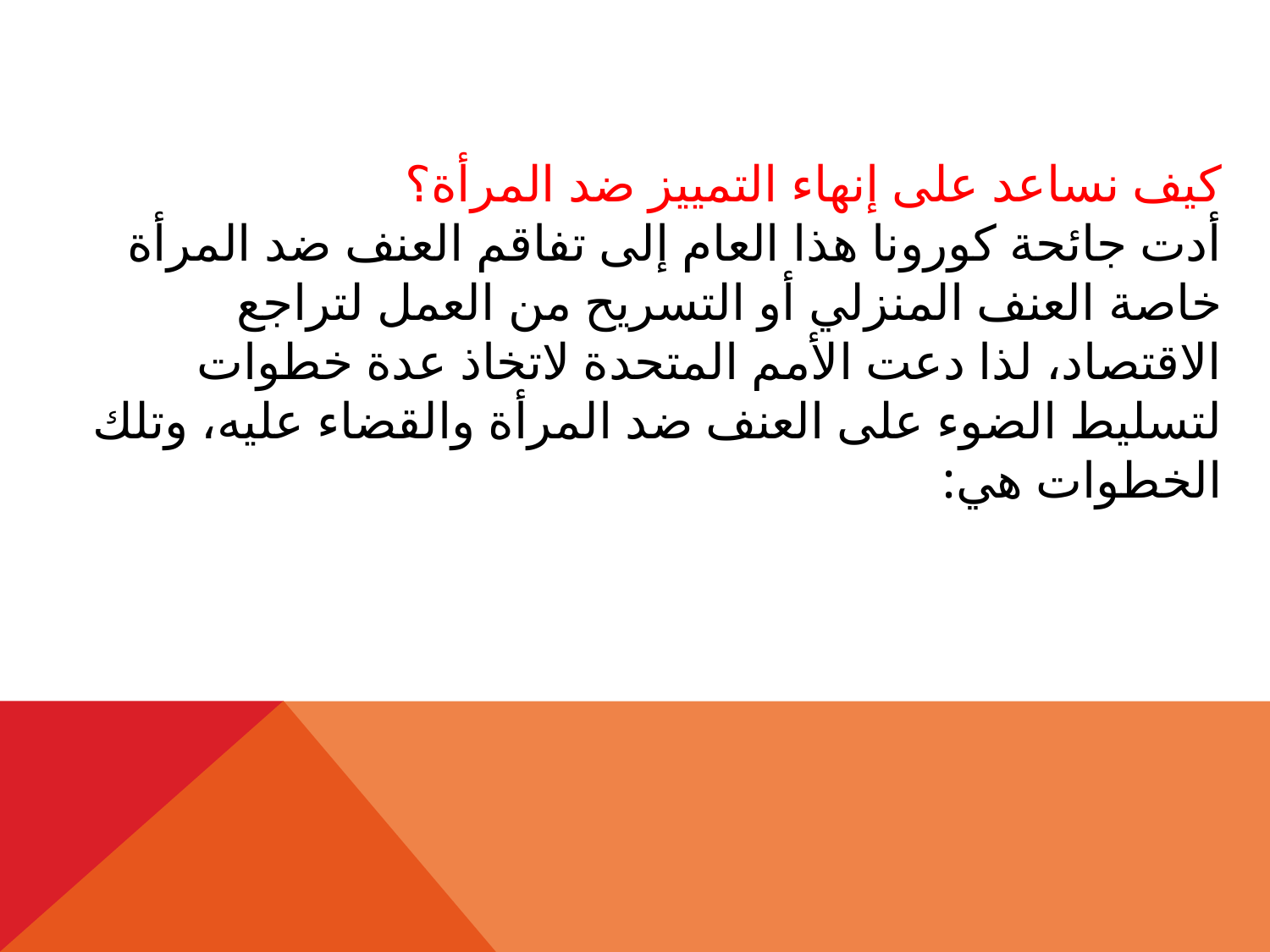

كيف نساعد على إنهاء التمييز ضد المرأة؟
أدت جائحة كورونا هذا العام إلى تفاقم العنف ضد المرأة خاصة العنف المنزلي أو التسريح من العمل لتراجع الاقتصاد، لذا دعت الأمم المتحدة لاتخاذ عدة خطوات لتسليط الضوء على العنف ضد المرأة والقضاء عليه، وتلك الخطوات هي: